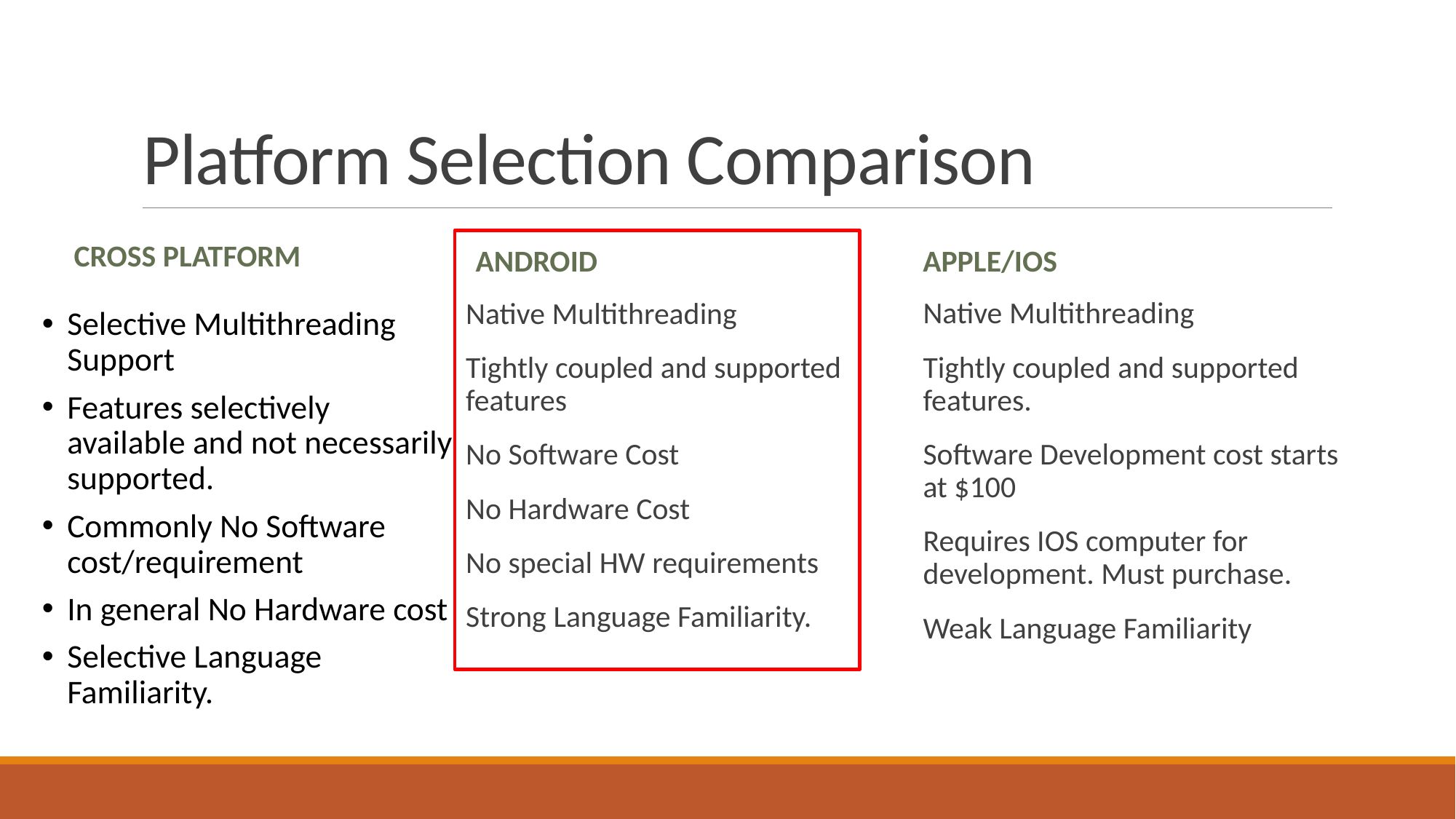

# Platform Selection Comparison
Apple/IOS
Android

Cross Platform

Native Multithreading
Tightly coupled and supported features.
Software Development cost starts at $100
Requires IOS computer for development. Must purchase.
Weak Language Familiarity
Native Multithreading
Tightly coupled and supported features
No Software Cost
No Hardware Cost
No special HW requirements
Strong Language Familiarity.
Selective Multithreading Support
Features selectively available and not necessarily supported.
Commonly No Software cost/requirement
In general No Hardware cost
Selective Language Familiarity.